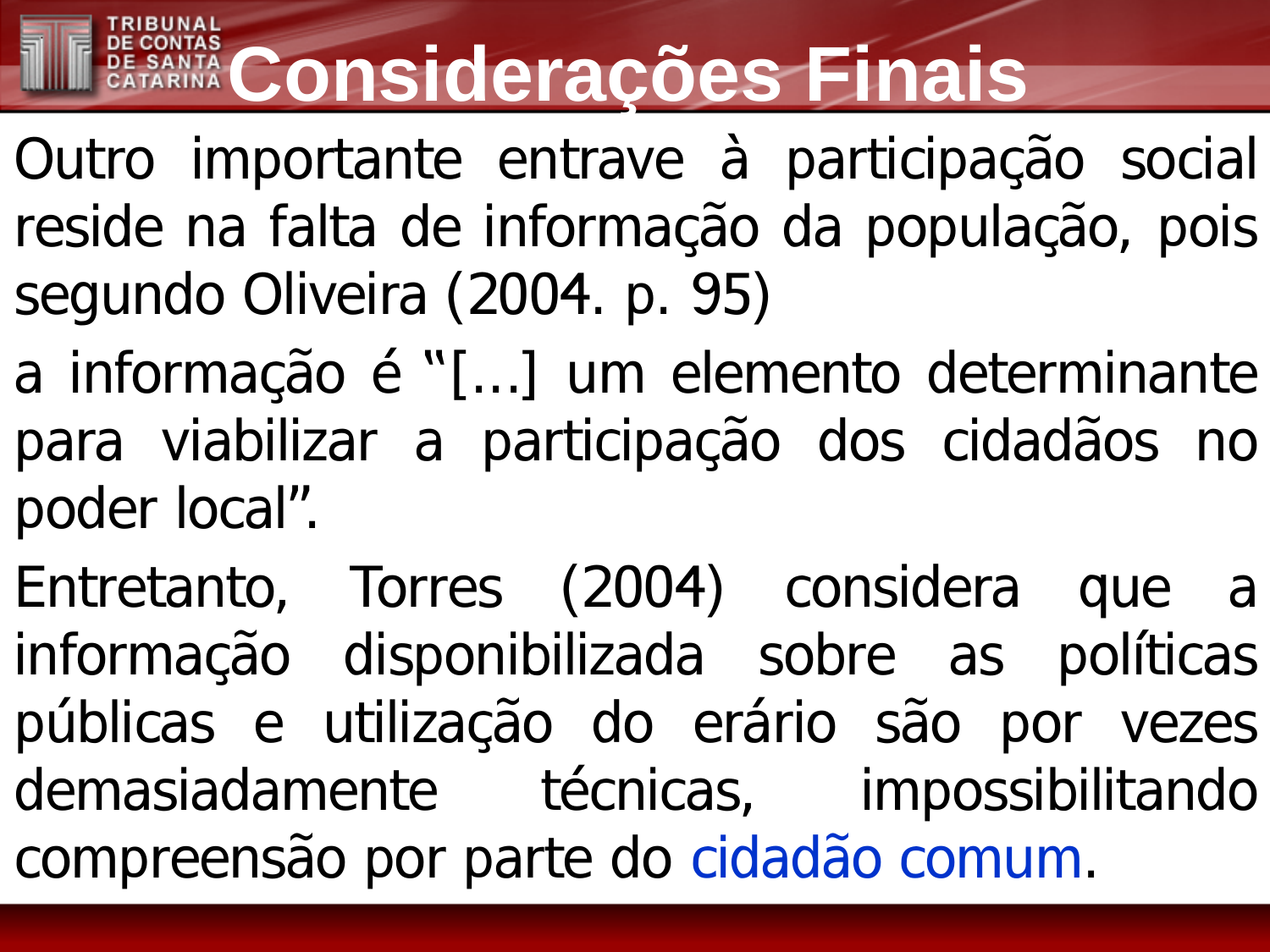

Considerações Finais
Outro importante entrave à participação social reside na falta de informação da população, pois segundo Oliveira (2004. p. 95)
a informação é “[...] um elemento determinante para viabilizar a participação dos cidadãos no poder local”.
Entretanto, Torres (2004) considera que a informação disponibilizada sobre as políticas públicas e utilização do erário são por vezes demasiadamente técnicas, impossibilitando compreensão por parte do cidadão comum.